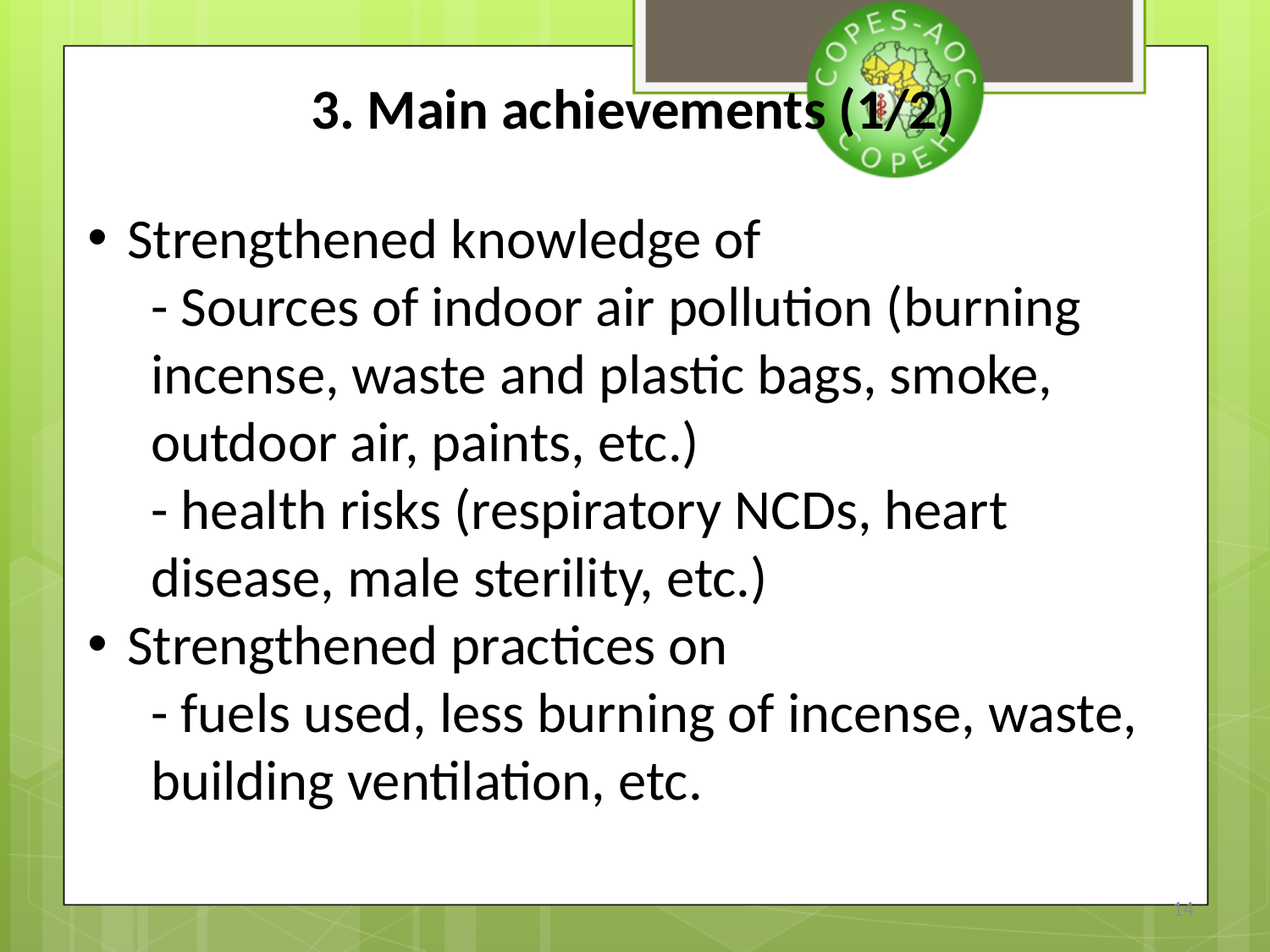

3. Main achievements (1/2)
Strengthened knowledge of
- Sources of indoor air pollution (burning incense, waste and plastic bags, smoke, outdoor air, paints, etc.)
- health risks (respiratory NCDs, heart disease, male sterility, etc.)
Strengthened practices on
- fuels used, less burning of incense, waste, building ventilation, etc.
14